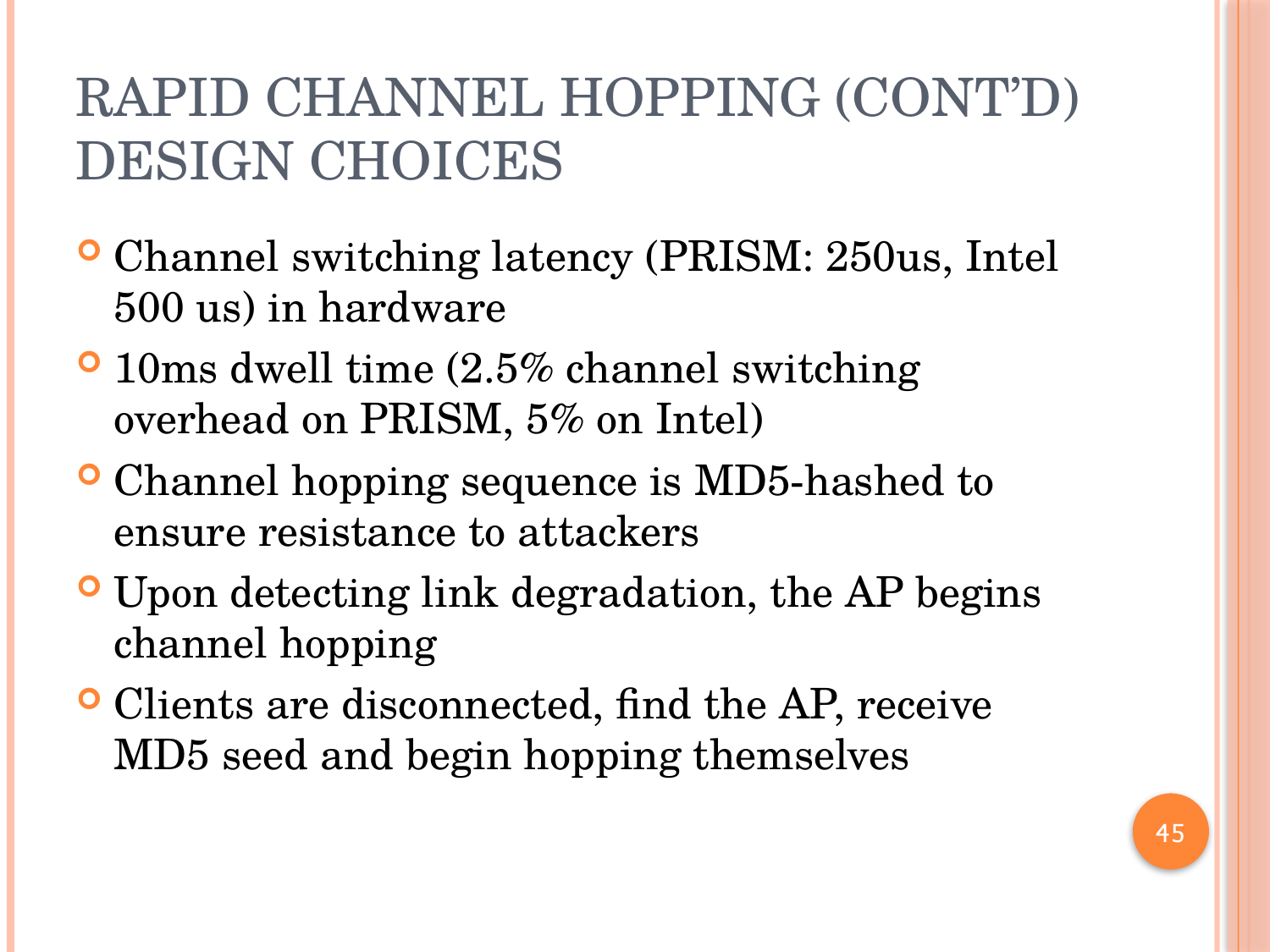

# Rapid Channel Hopping (cont’d) Design Choices
Channel switching latency (PRISM: 250us, Intel 500 us) in hardware
10ms dwell time (2.5% channel switching overhead on PRISM, 5% on Intel)
Channel hopping sequence is MD5-hashed to ensure resistance to attackers
Upon detecting link degradation, the AP begins channel hopping
Clients are disconnected, find the AP, receive MD5 seed and begin hopping themselves
45